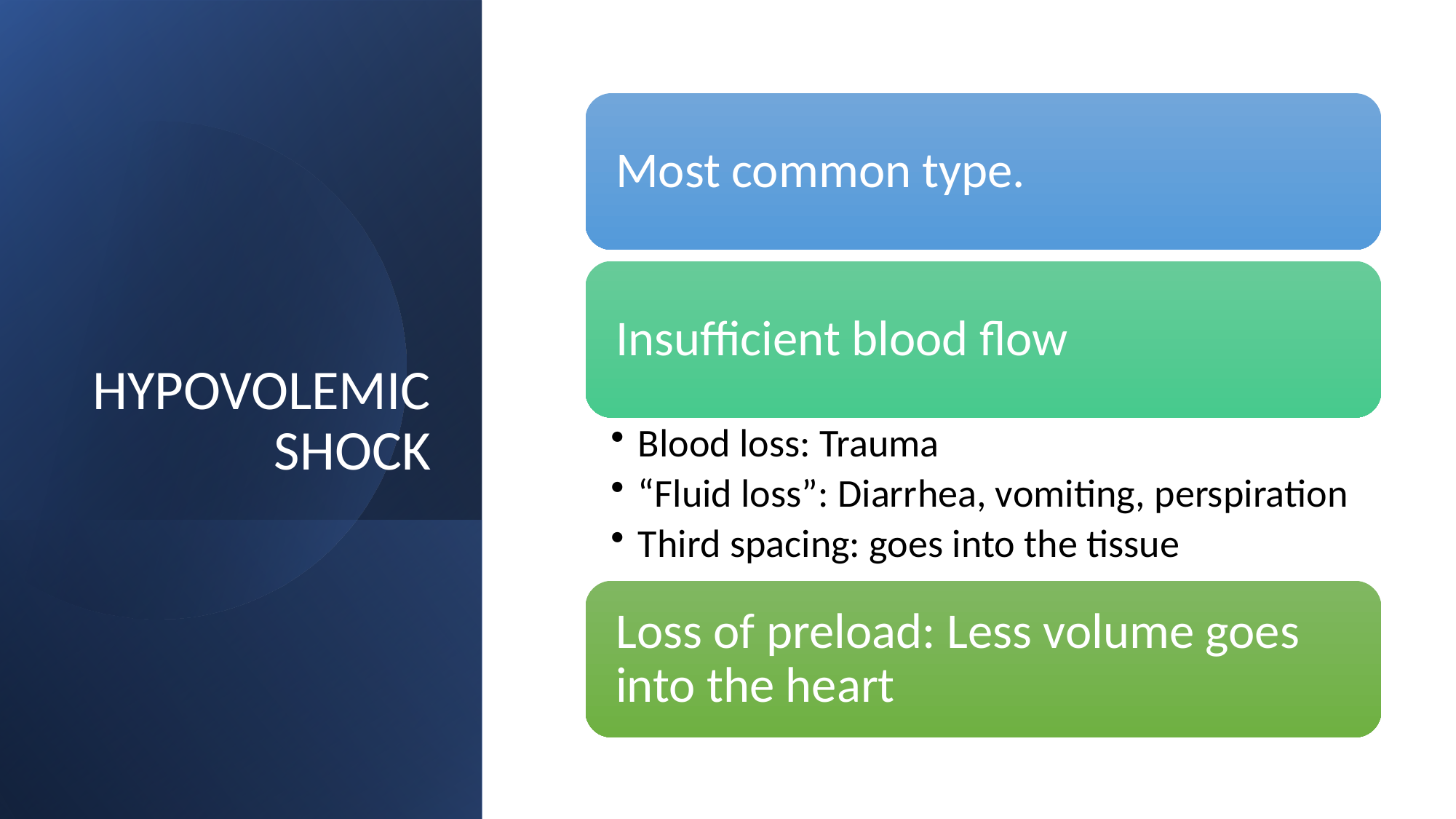

Most common type.
Insufficient blood flow
Blood loss: Trauma
“Fluid loss”: Diarrhea, vomiting, perspiration
Third spacing: goes into the tissue
Loss of preload: Less volume goes into the heart

# HYPOVOLEMIC SHOCK